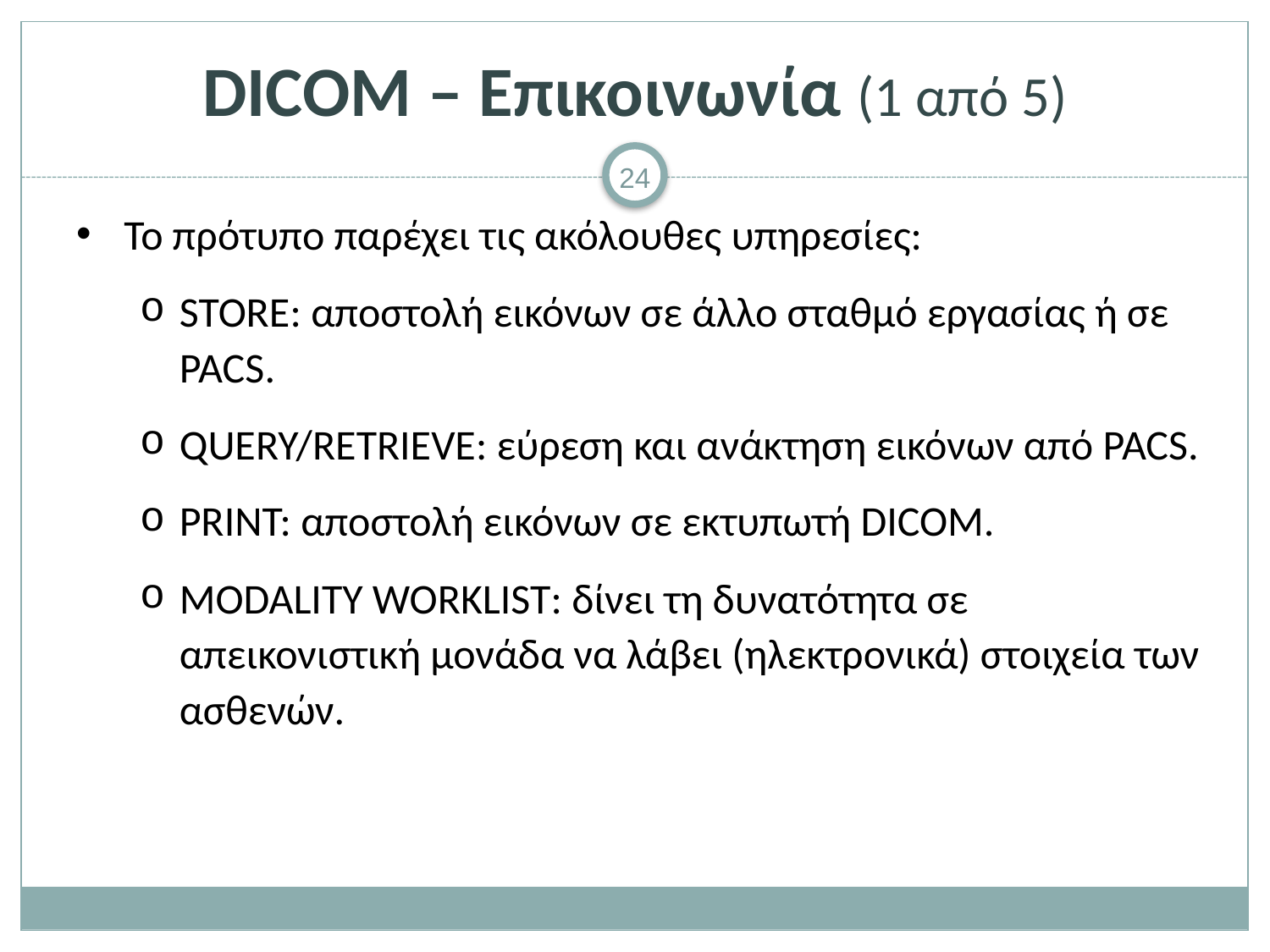

# DICOM – Επικοινωνία (1 από 5)
To πρότυπο παρέχει τις ακόλουθες υπηρεσίες:
STORE: αποστολή εικόνων σε άλλο σταθμό εργασίας ή σε PACS.
QUERY/RETRIEVE: εύρεση και ανάκτηση εικόνων από PACS.
PRINT: αποστολή εικόνων σε εκτυπωτή DICOM.
MODALITY WORKLIST: δίνει τη δυνατότητα σε απεικονιστική μονάδα να λάβει (ηλεκτρονικά) στοιχεία των ασθενών.